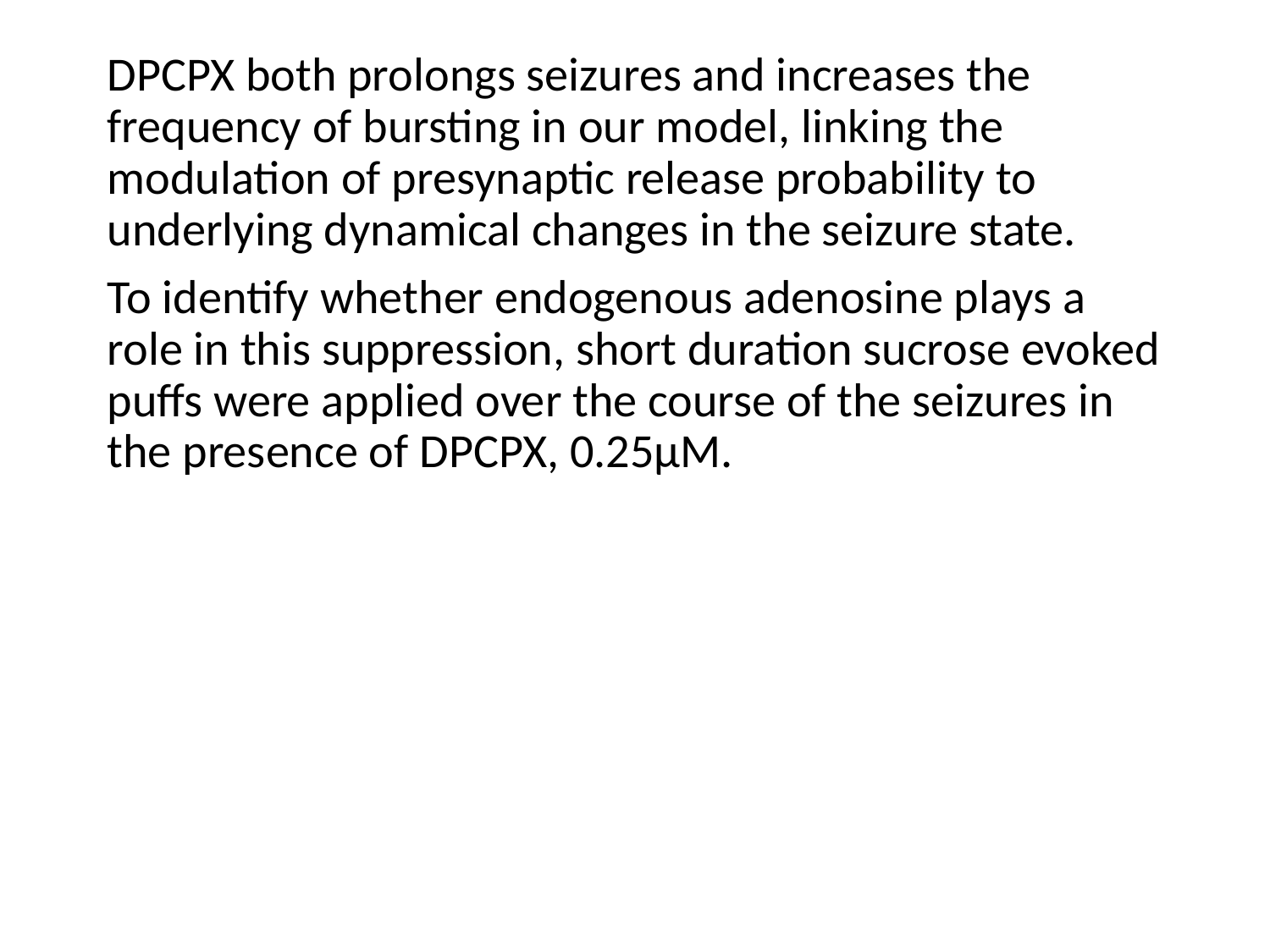

DPCPX both prolongs seizures and increases the frequency of bursting in our model, linking the modulation of presynaptic release probability to underlying dynamical changes in the seizure state.
To identify whether endogenous adenosine plays a role in this suppression, short duration sucrose evoked puffs were applied over the course of the seizures in the presence of DPCPX, 0.25μM.